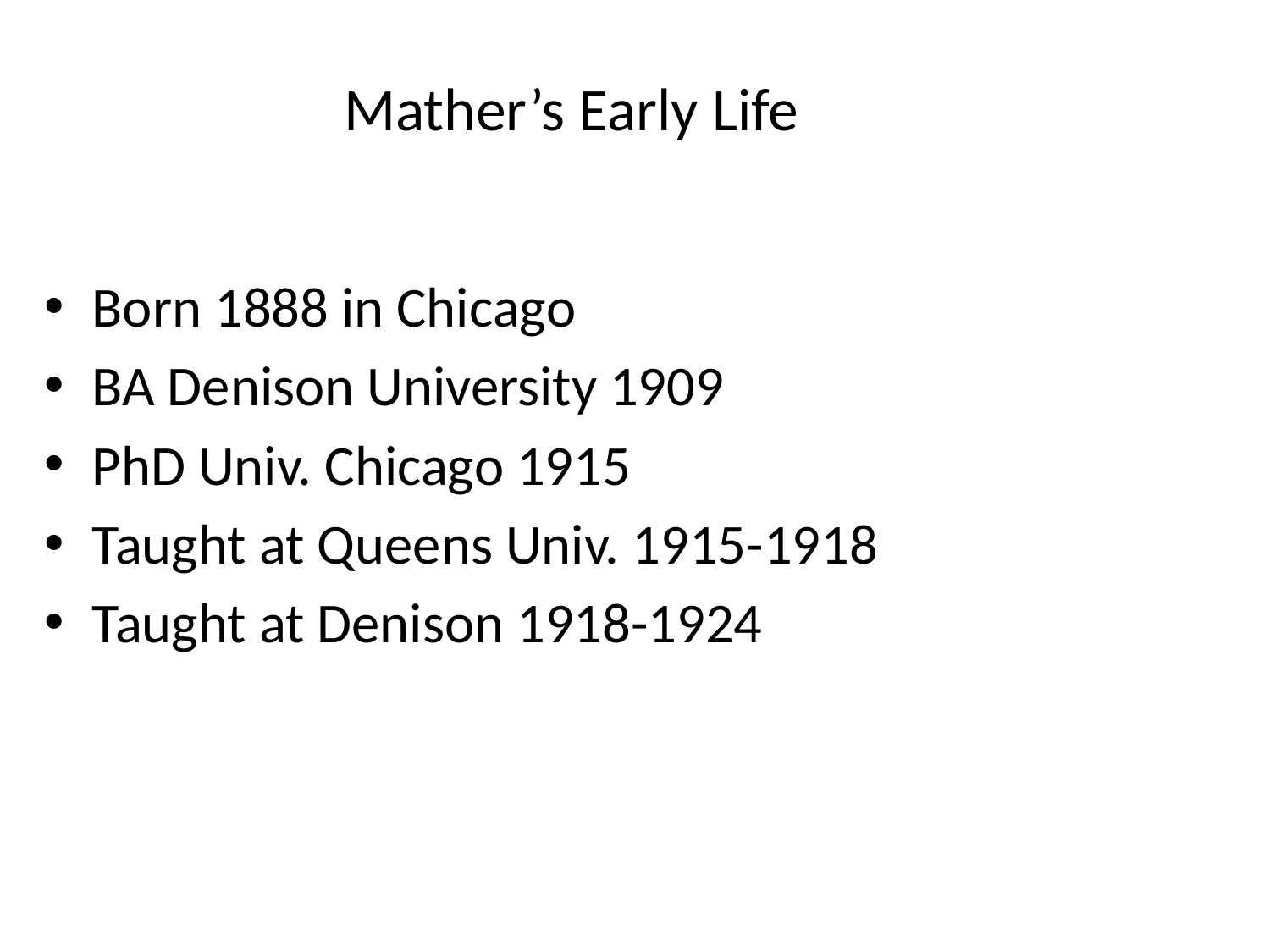

Mather’s Early Life
Born 1888 in Chicago
BA Denison University 1909
PhD Univ. Chicago 1915
Taught at Queens Univ. 1915-1918
Taught at Denison 1918-1924